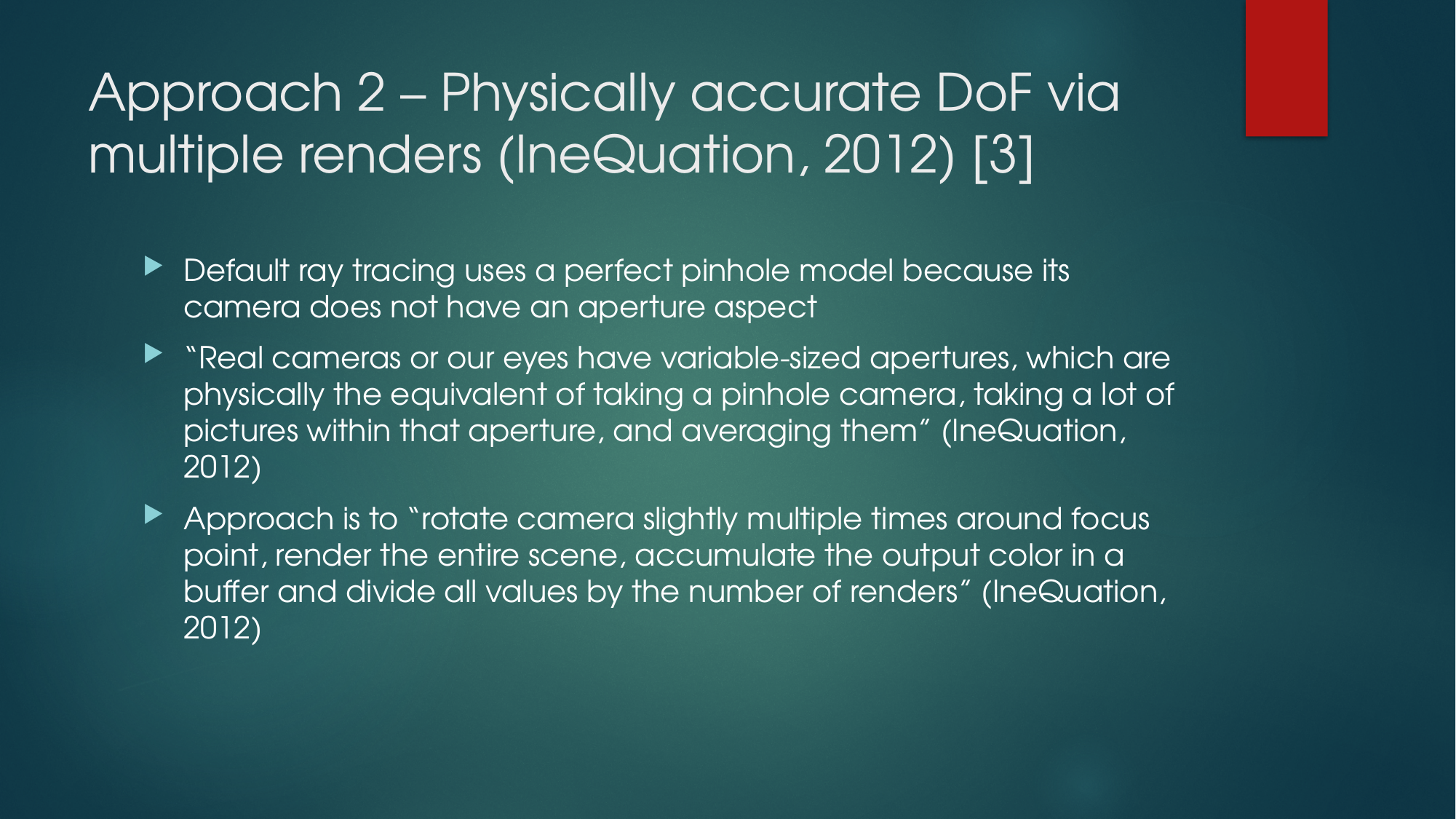

# Approach 2 – Physically accurate DoF via multiple renders (IneQuation, 2012) [3]
Default ray tracing uses a perfect pinhole model because its camera does not have an aperture aspect
“Real cameras or our eyes have variable-sized apertures, which are physically the equivalent of taking a pinhole camera, taking a lot of pictures within that aperture, and averaging them” (IneQuation, 2012)
Approach is to “rotate camera slightly multiple times around focus point, render the entire scene, accumulate the output color in a buffer and divide all values by the number of renders” (IneQuation, 2012)